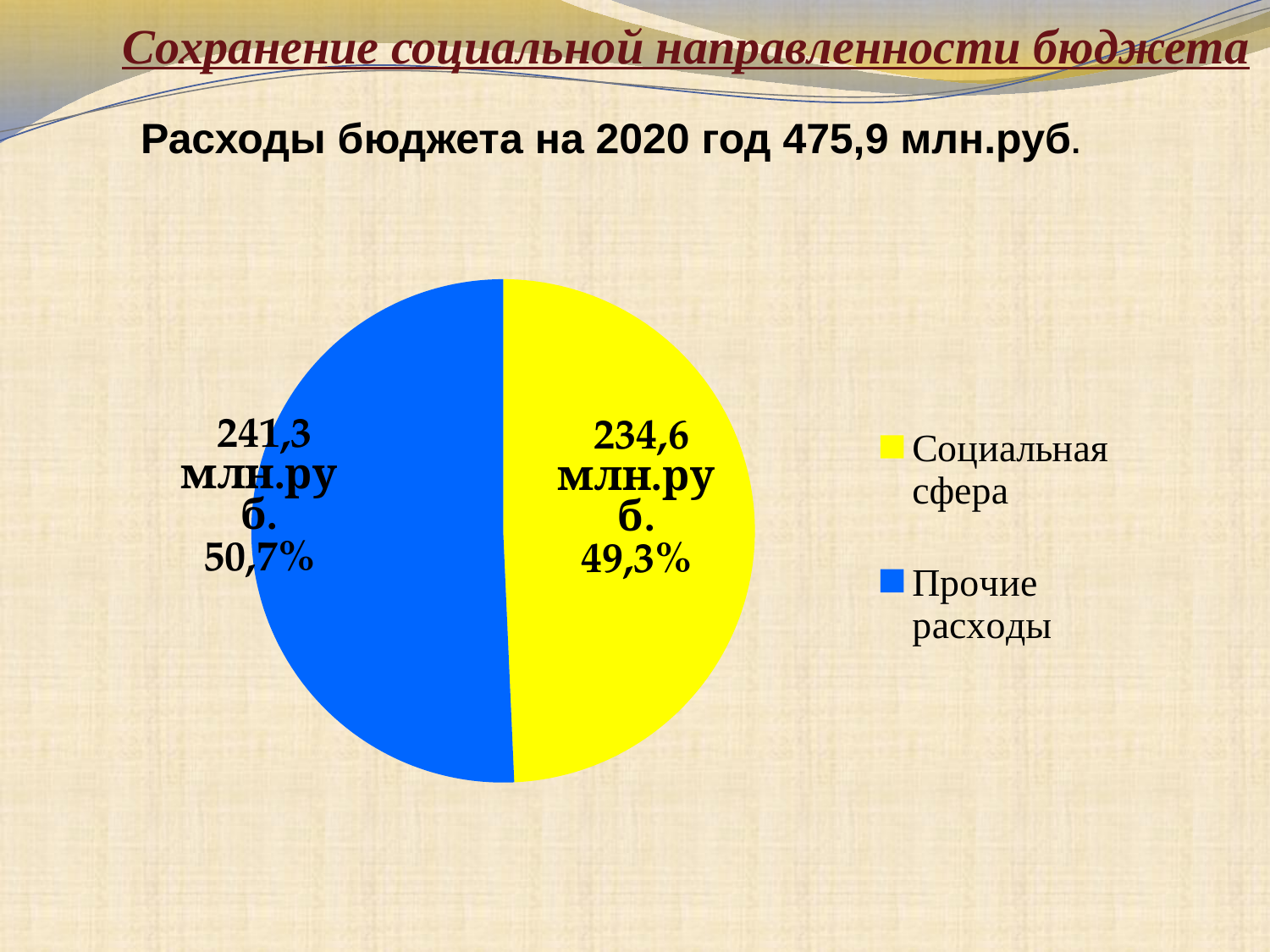

# Сохранение социальной направленности бюджета
Расходы бюджета на 2020 год 475,9 млн.руб.

### Chart

| Category | 2020 |  |
|---|---|---|
| Социальная сфера | 234.6 | None |
| Прочие расходы | 241.3 | None |